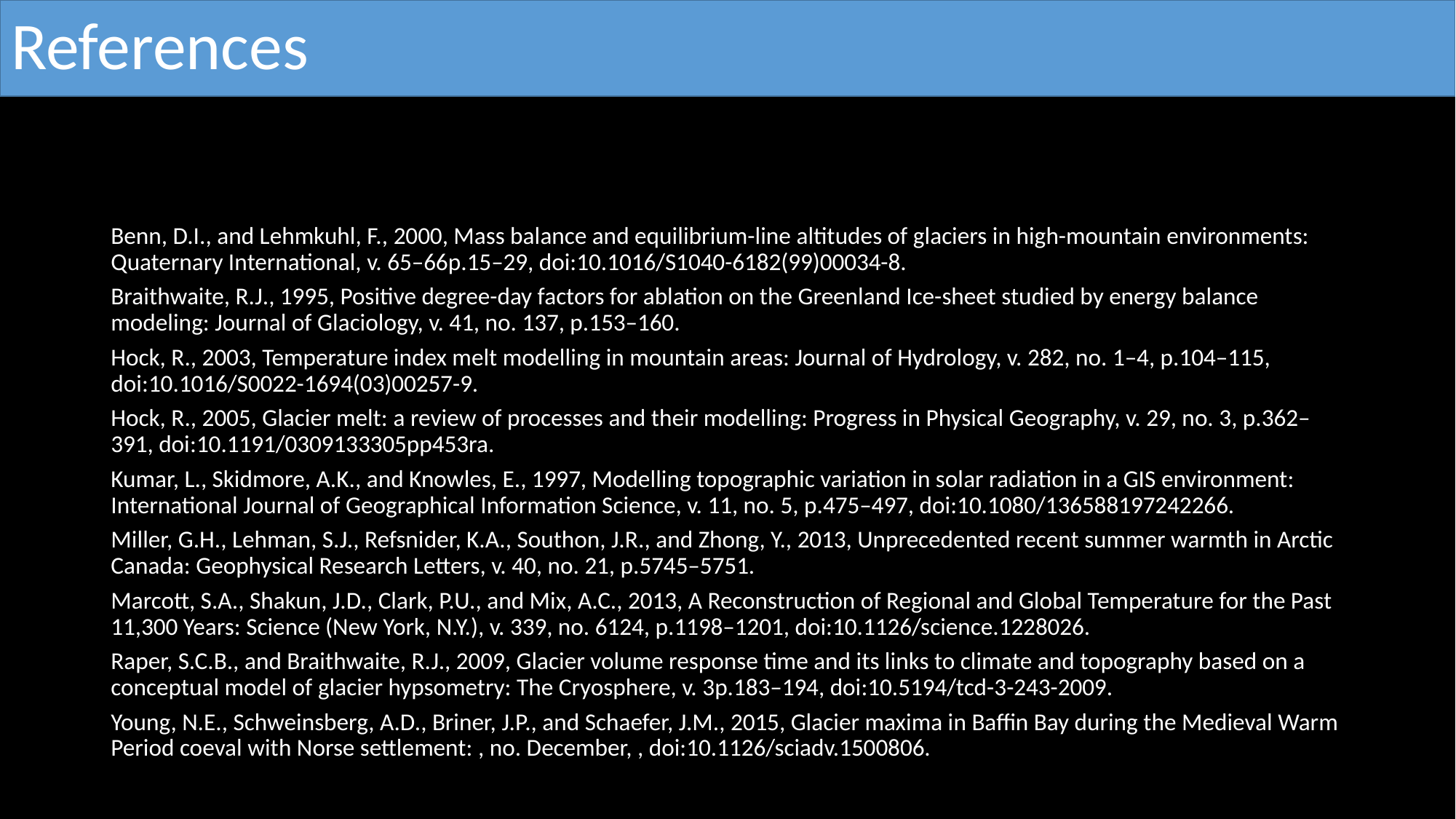

# References
Benn, D.I., and Lehmkuhl, F., 2000, Mass balance and equilibrium-line altitudes of glaciers in high-mountain environments: Quaternary International, v. 65–66p.15–29, doi:10.1016/S1040-6182(99)00034-8.
Braithwaite, R.J., 1995, Positive degree-day factors for ablation on the Greenland Ice-sheet studied by energy balance modeling: Journal of Glaciology, v. 41, no. 137, p.153–160.
Hock, R., 2003, Temperature index melt modelling in mountain areas: Journal of Hydrology, v. 282, no. 1–4, p.104–115, doi:10.1016/S0022-1694(03)00257-9.
Hock, R., 2005, Glacier melt: a review of processes and their modelling: Progress in Physical Geography, v. 29, no. 3, p.362–391, doi:10.1191/0309133305pp453ra.
Kumar, L., Skidmore, A.K., and Knowles, E., 1997, Modelling topographic variation in solar radiation in a GIS environment: International Journal of Geographical Information Science, v. 11, no. 5, p.475–497, doi:10.1080/136588197242266.
Miller, G.H., Lehman, S.J., Refsnider, K.A., Southon, J.R., and Zhong, Y., 2013, Unprecedented recent summer warmth in Arctic Canada: Geophysical Research Letters, v. 40, no. 21, p.5745–5751.
Marcott, S.A., Shakun, J.D., Clark, P.U., and Mix, A.C., 2013, A Reconstruction of Regional and Global Temperature for the Past 11,300 Years: Science (New York, N.Y.), v. 339, no. 6124, p.1198–1201, doi:10.1126/science.1228026.
Raper, S.C.B., and Braithwaite, R.J., 2009, Glacier volume response time and its links to climate and topography based on a conceptual model of glacier hypsometry: The Cryosphere, v. 3p.183–194, doi:10.5194/tcd-3-243-2009.
Young, N.E., Schweinsberg, A.D., Briner, J.P., and Schaefer, J.M., 2015, Glacier maxima in Baffin Bay during the Medieval Warm Period coeval with Norse settlement: , no. December, , doi:10.1126/sciadv.1500806.